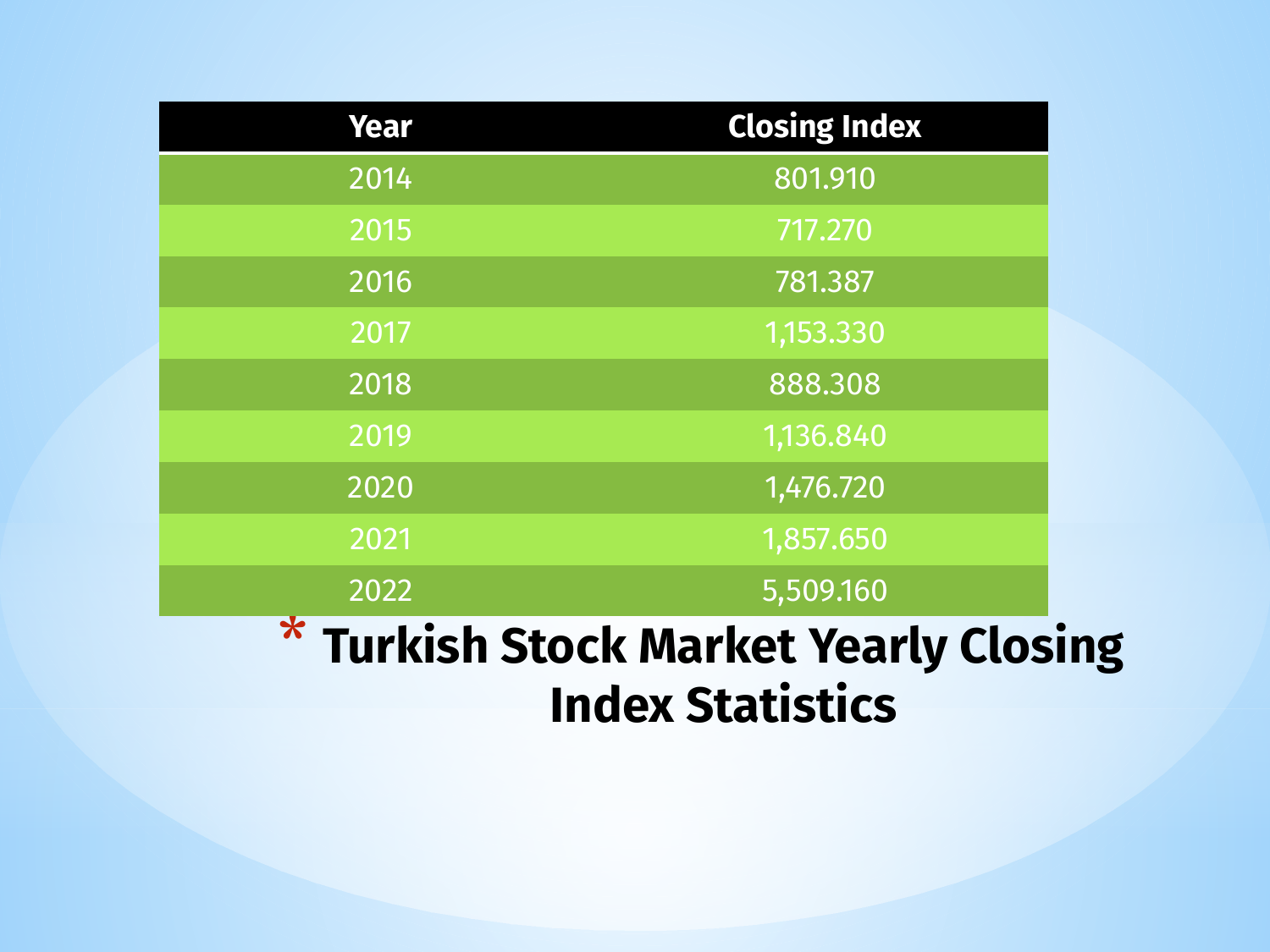

| Year | Closing Index |
| --- | --- |
| 2014 | 801.910 |
| 2015 | 717.270 |
| 2016 | 781.387 |
| 2017 | 1,153.330 |
| 2018 | 888.308 |
| 2019 | 1,136.840 |
| 2020 | 1,476.720 |
| 2021 | 1,857.650 |
| 2022 | 5,509.160 |
# Turkish Stock Market Yearly Closing Index Statistics